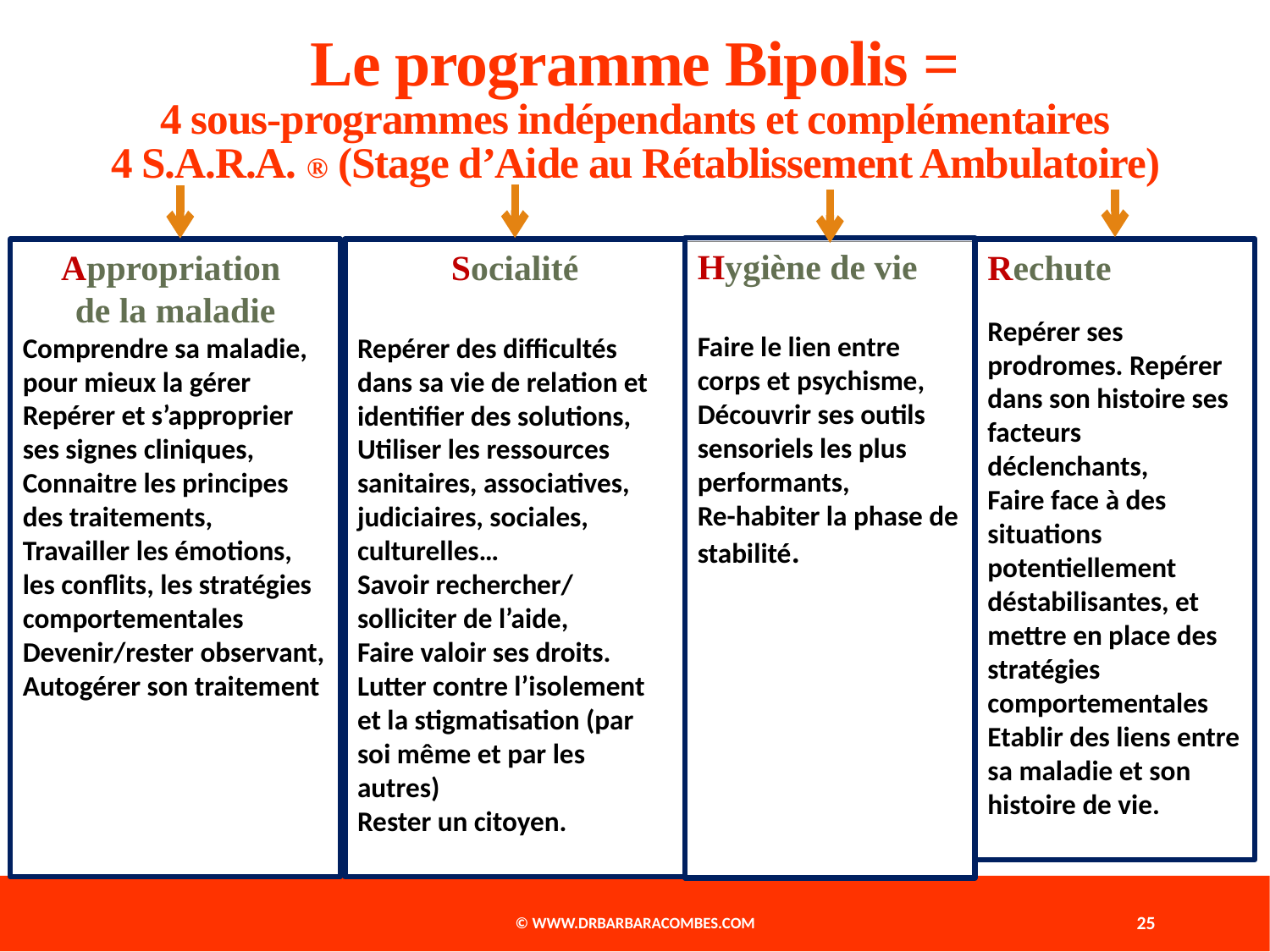

# Le programme Bipolis = 4 sous-programmes indépendants et complémentaires 4 S.A.R.A. ® (Stage d’Aide au Rétablissement Ambulatoire)
Hygiène de vie

Faire le lien entre corps et psychisme,
Découvrir ses outils sensoriels les plus performants,
Re-habiter la phase de stabilité.

Appropriation
de la maladie
Comprendre sa maladie, pour mieux la gérer
Repérer et s’approprier ses signes cliniques,
Connaitre les principes des traitements,
Travailler les émotions, les conflits, les stratégies comportementales
Devenir/rester observant, Autogérer son traitement

Socialité

Repérer des difficultés dans sa vie de relation et identifier des solutions,
Utiliser les ressources sanitaires, associatives, judiciaires, sociales, culturelles…
Savoir rechercher/ solliciter de l’aide,
Faire valoir ses droits.
Lutter contre l’isolement et la stigmatisation (par soi même et par les autres)
Rester un citoyen.

Rechute

Repérer ses prodromes. Repérer dans son histoire ses facteurs déclenchants,
Faire face à des situations potentiellement déstabilisantes, et mettre en place des stratégies comportementales
Etablir des liens entre sa maladie et son histoire de vie.

© www.drbarbaracombes.com
25